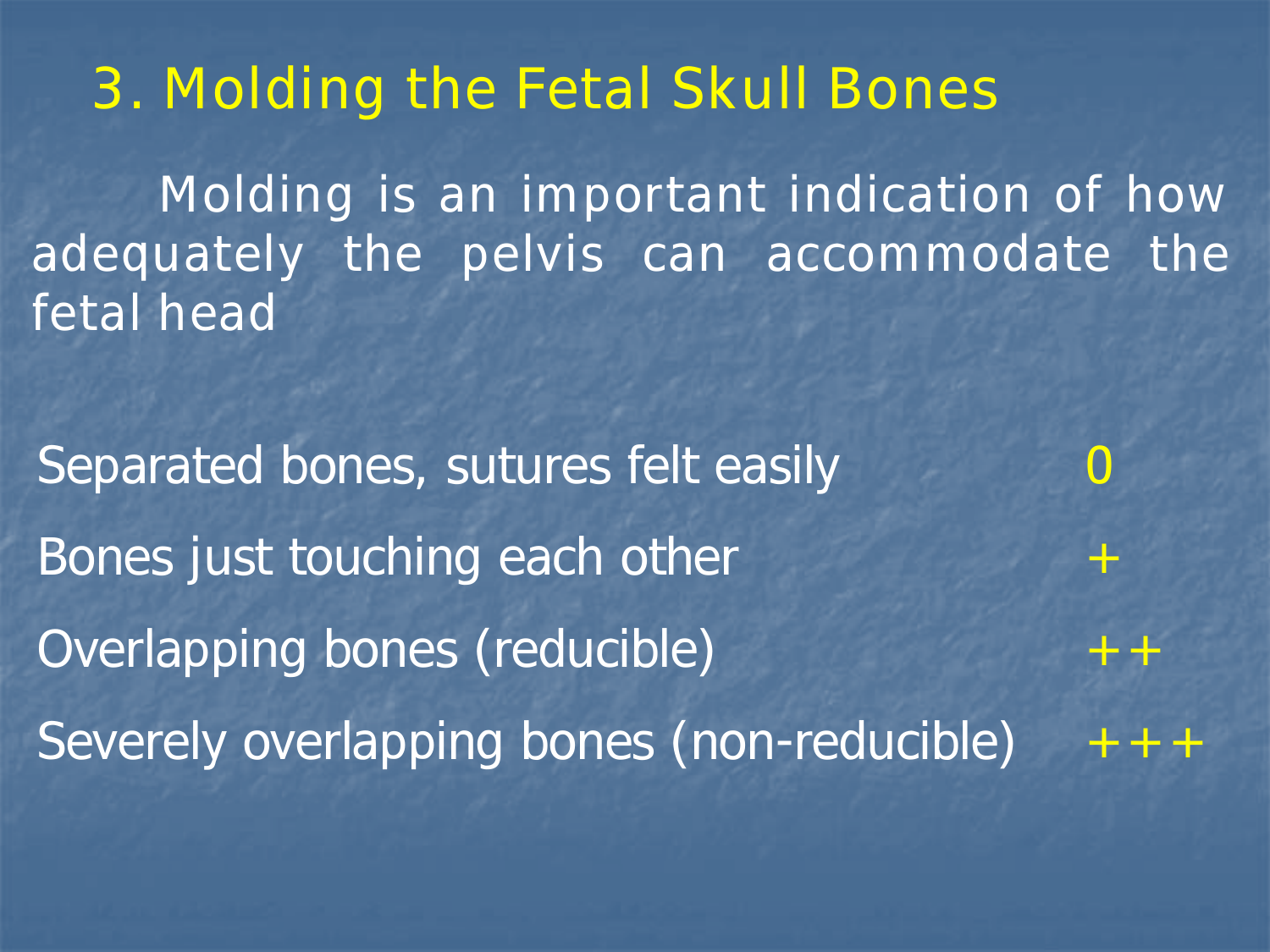

3. Molding the Fetal Skull Bones
	Molding is an important indication of how adequately the pelvis can accommodate the fetal head
Separated bones, sutures felt easily		  0
Bones just touching each other			  +
Overlapping bones (reducible)			  ++
Severely overlapping bones (non-reducible)	  +++